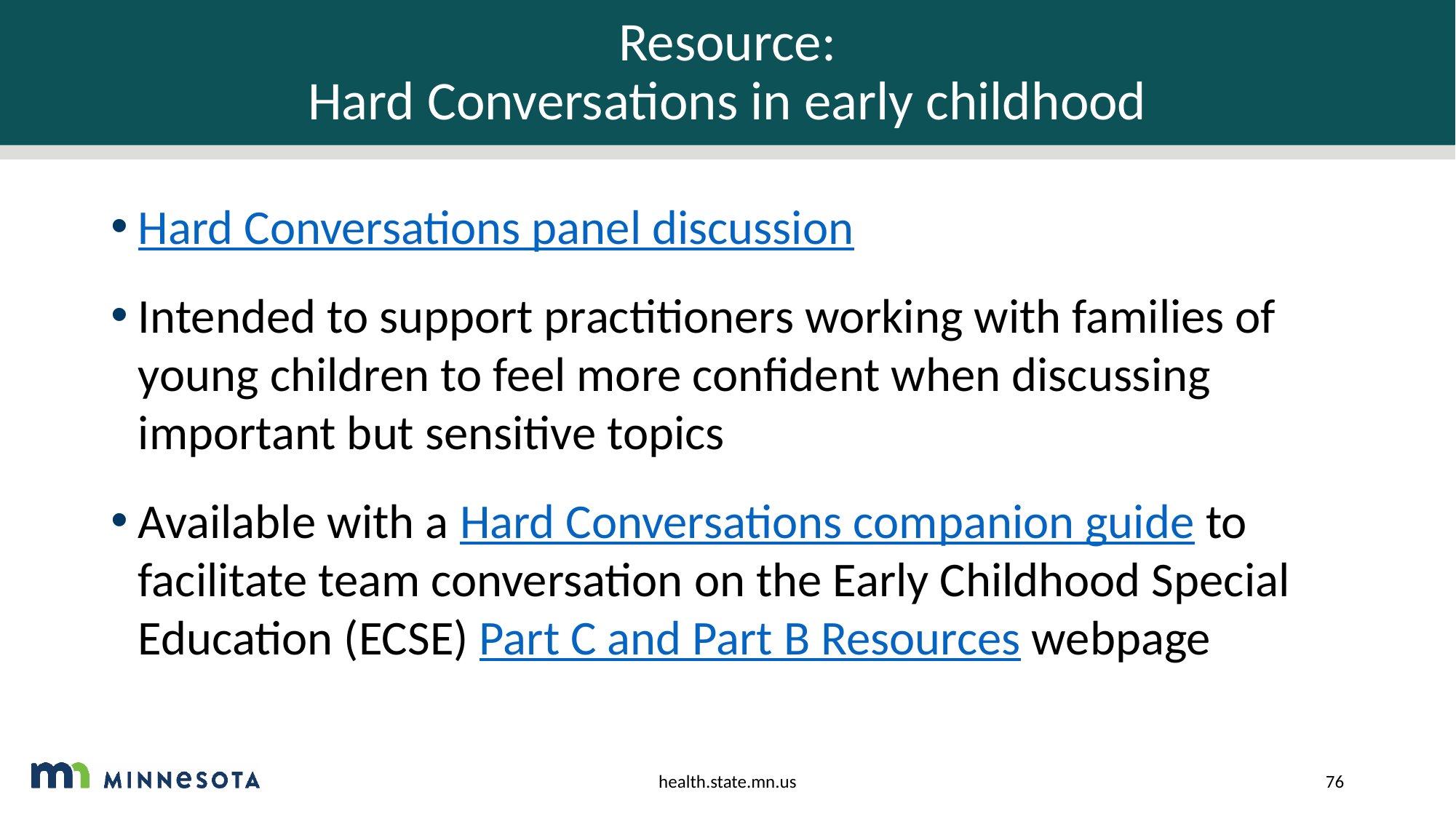

# Resource: Hard Conversations in early childhood
Hard Conversations panel discussion
Intended to support practitioners working with families of young children to feel more confident when discussing important but sensitive topics
Available with a Hard Conversations companion guide to facilitate team conversation on the Early Childhood Special Education (ECSE) Part C and Part B Resources webpage

health.state.mn.us
76